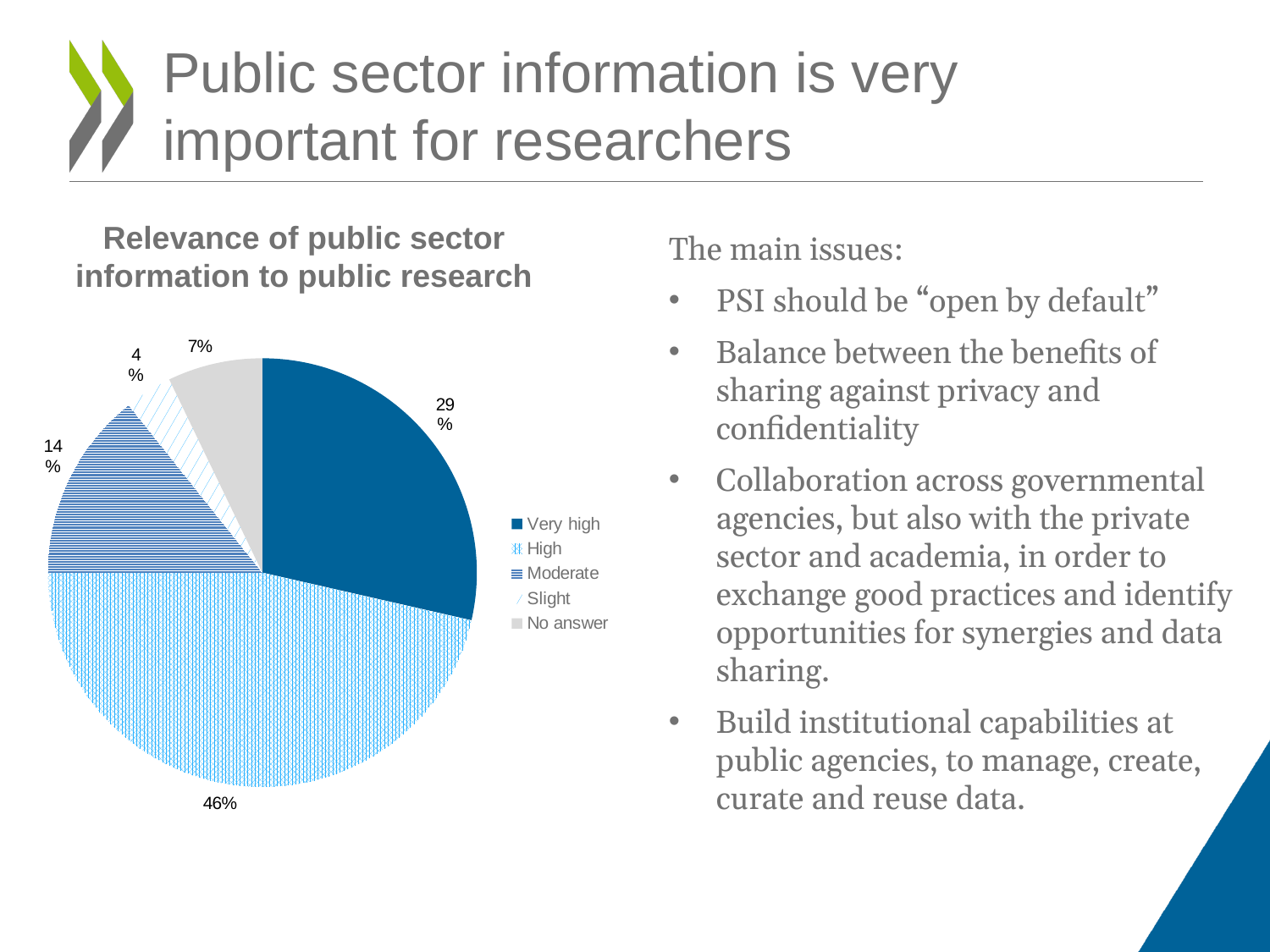

# Public sector information is very important for researchers
Relevance of public sector information to public research
The main issues:
PSI should be “open by default”
Balance between the benefits of sharing against privacy and confidentiality
Collaboration across governmental agencies, but also with the private sector and academia, in order to exchange good practices and identify opportunities for synergies and data sharing.
Build institutional capabilities at public agencies, to manage, create, curate and reuse data.

### Chart

| Category |  |
|---|---|
| Very high | 0.2857142857142857 |
| High | 0.4642857142857143 |
| Moderate | 0.14285714285714285 |
| Slight | 0.03571428571428571 |
| No answer | 0.07142857142857142 |